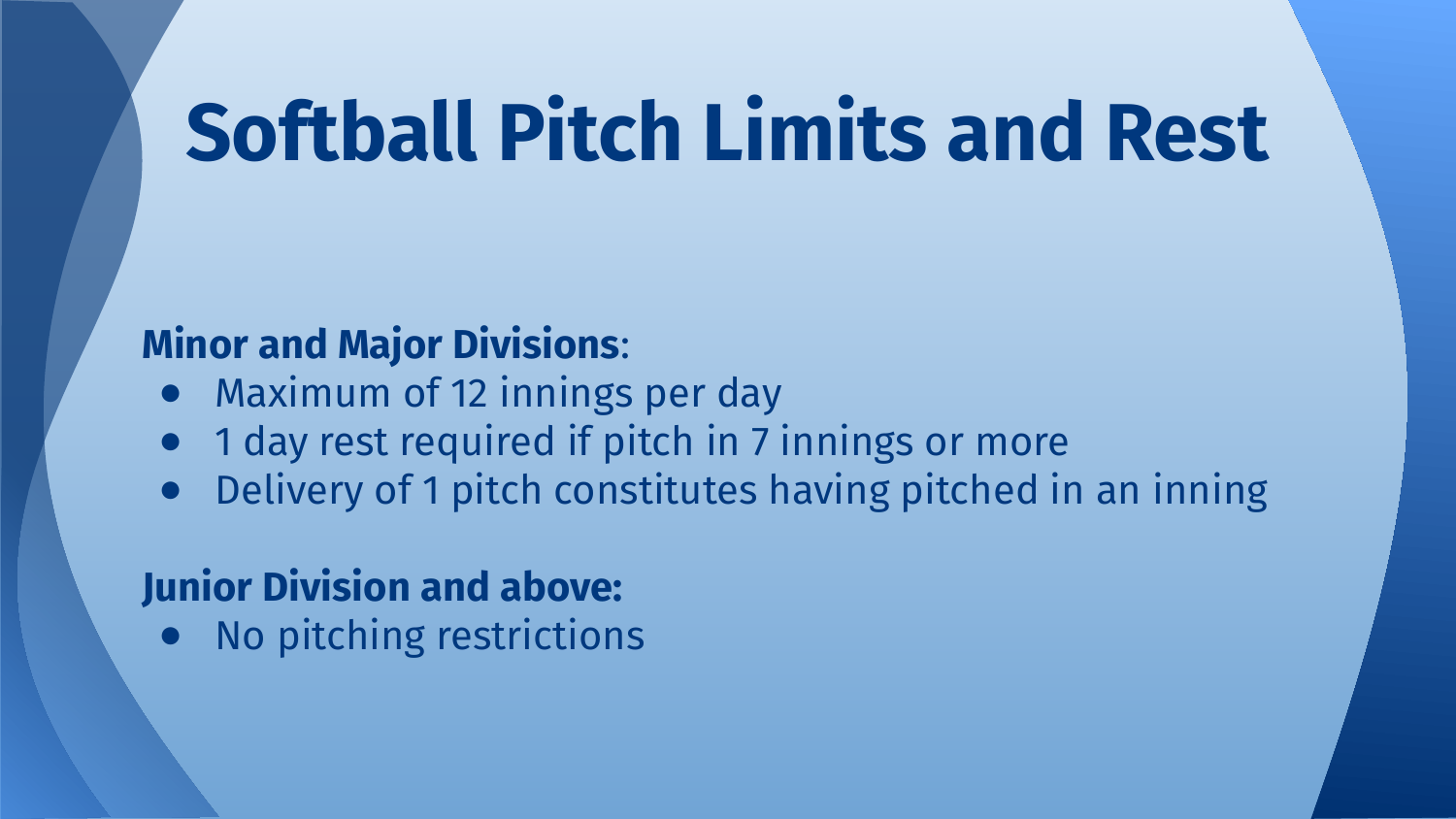

# Softball Pitch Limits and Rest
Minor and Major Divisions:
Maximum of 12 innings per day
1 day rest required if pitch in 7 innings or more
Delivery of 1 pitch constitutes having pitched in an inning

Junior Division and above:
No pitching restrictions